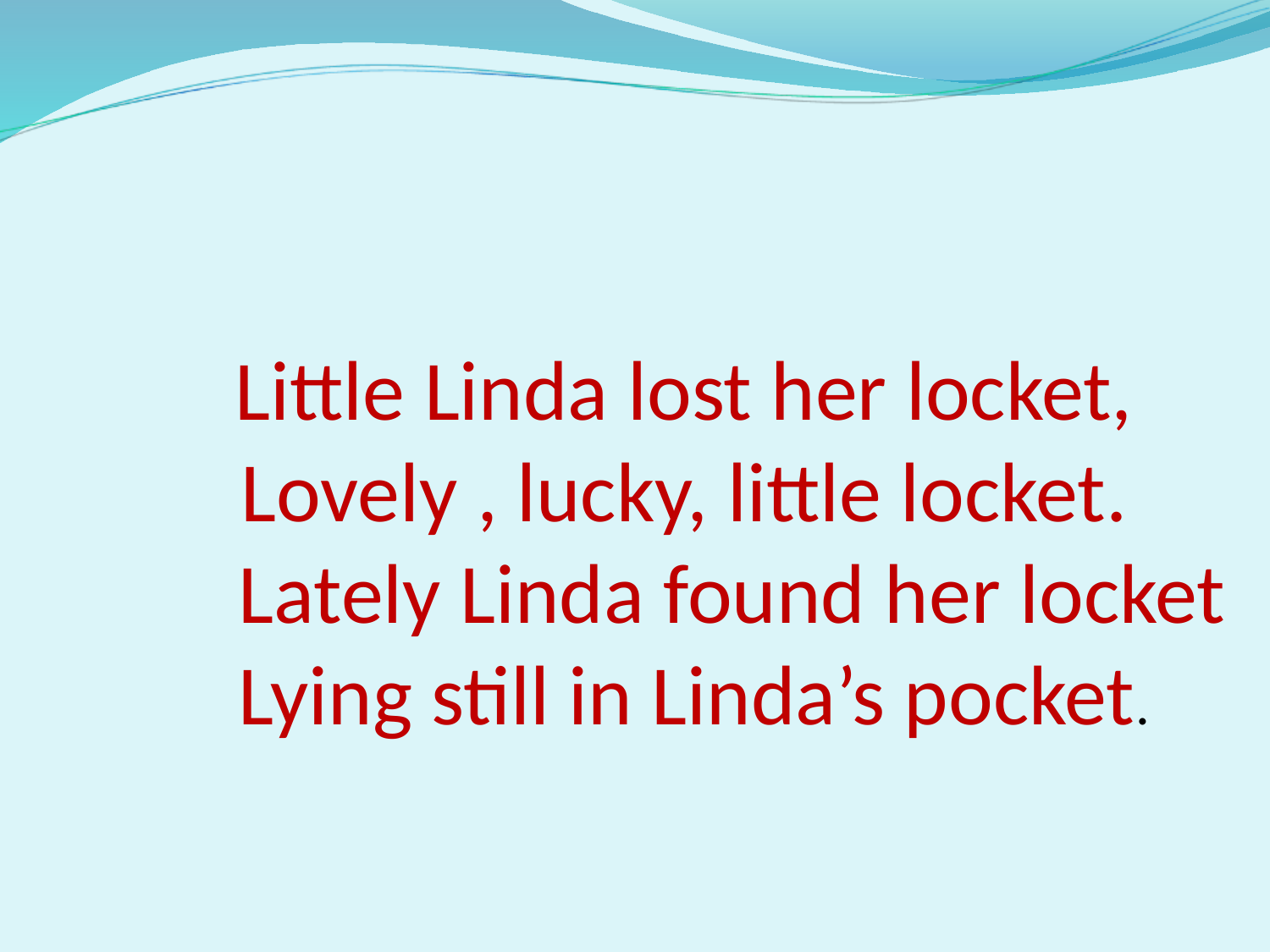

Little Linda lost her locket,
Lovely , lucky, little locket.
     Lately Linda found her locket
 Lying still in Linda’s pocket.